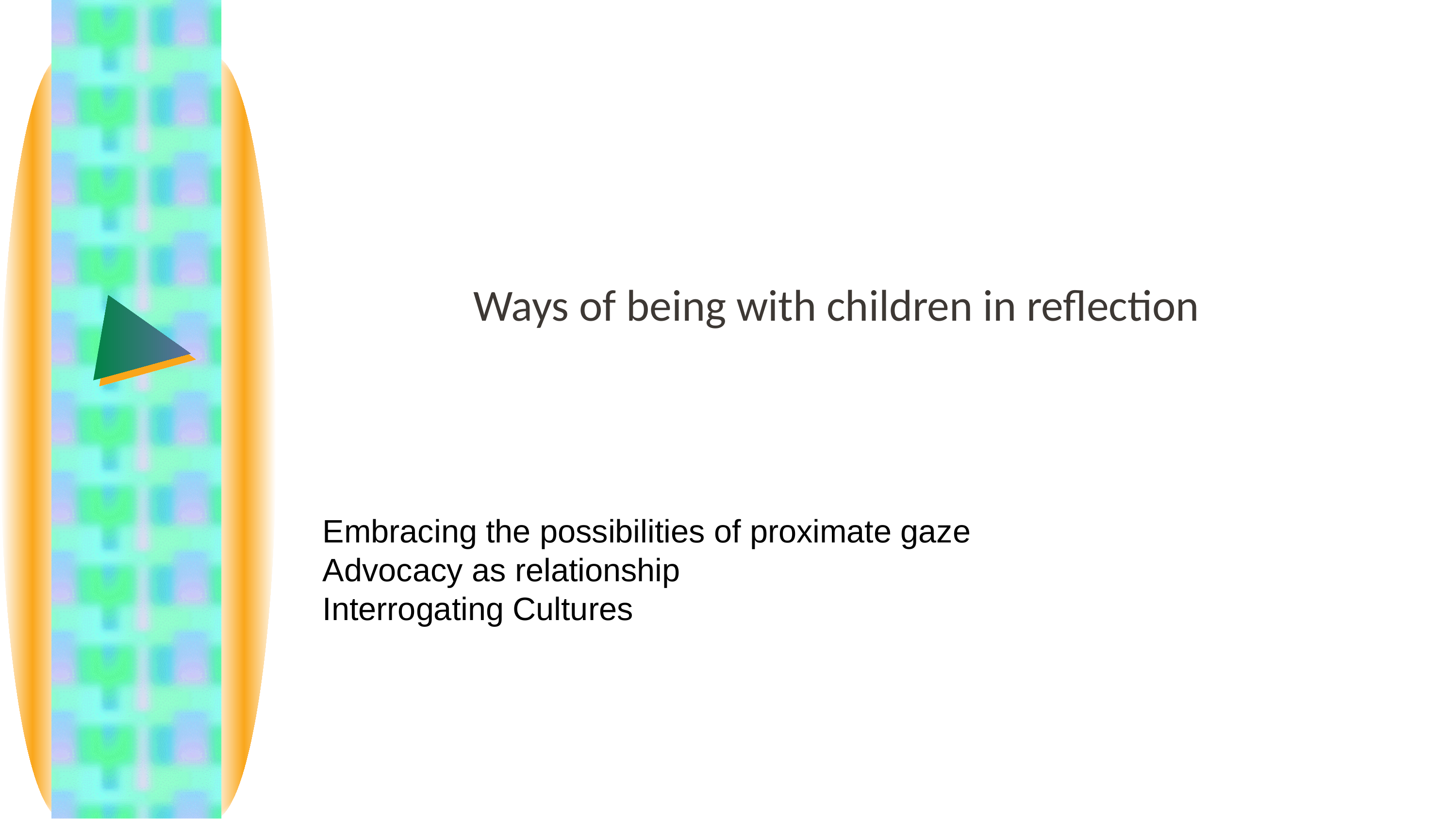

# Ways of being with children in reflection
Embracing the possibilities of proximate gaze
Advocacy as relationship
Interrogating Cultures